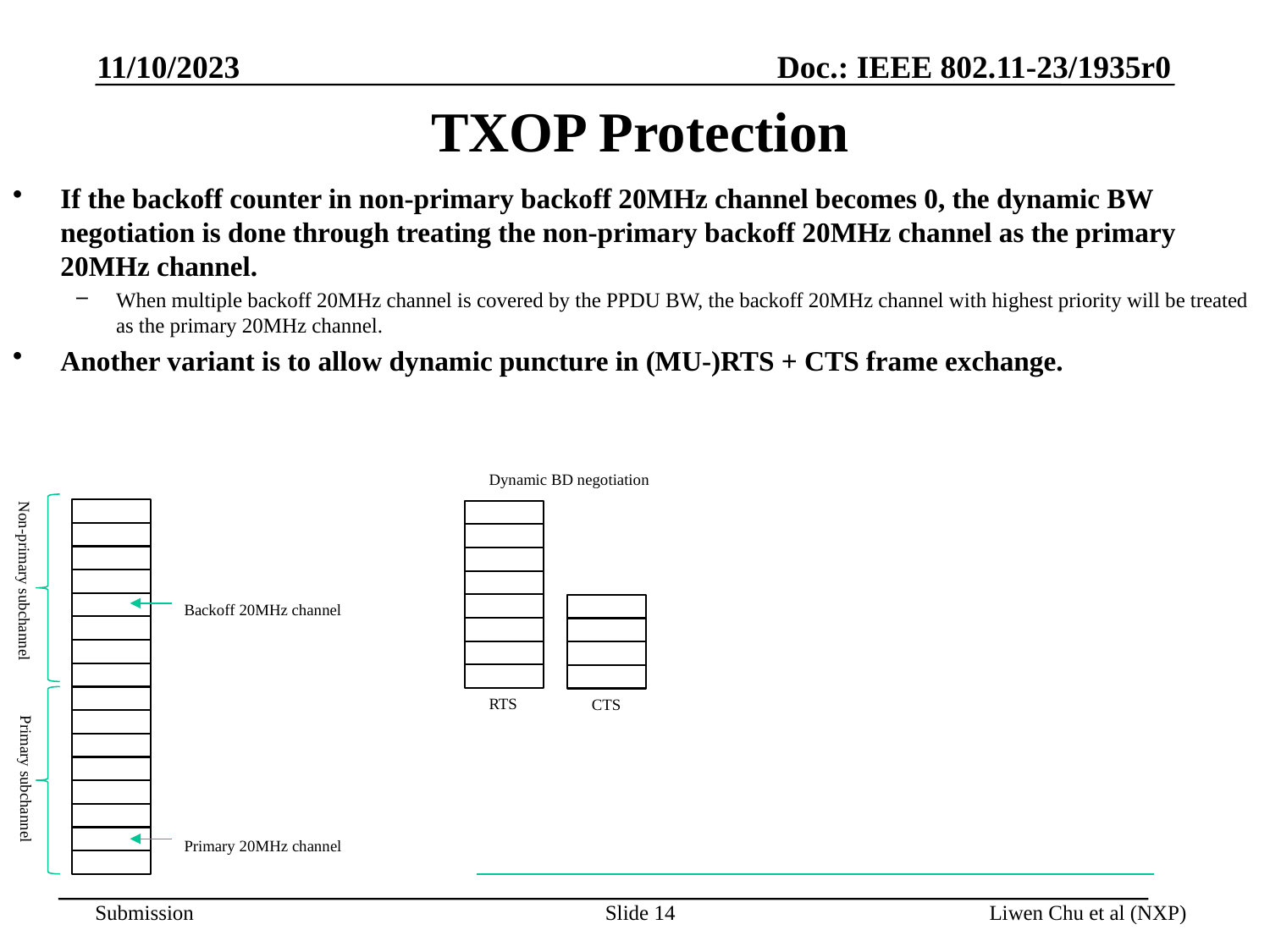

11/10/2023
# TXOP Protection
If the backoff counter in non-primary backoff 20MHz channel becomes 0, the dynamic BW negotiation is done through treating the non-primary backoff 20MHz channel as the primary 20MHz channel.
When multiple backoff 20MHz channel is covered by the PPDU BW, the backoff 20MHz channel with highest priority will be treated as the primary 20MHz channel.
Another variant is to allow dynamic puncture in (MU-)RTS + CTS frame exchange.

Dynamic BD negotiation

Non-primary subchannel

Backoff 20MHz channel

RTS
CTS

Primary subchannel

Primary 20MHz channel

Slide 14
Liwen Chu et al (NXP)